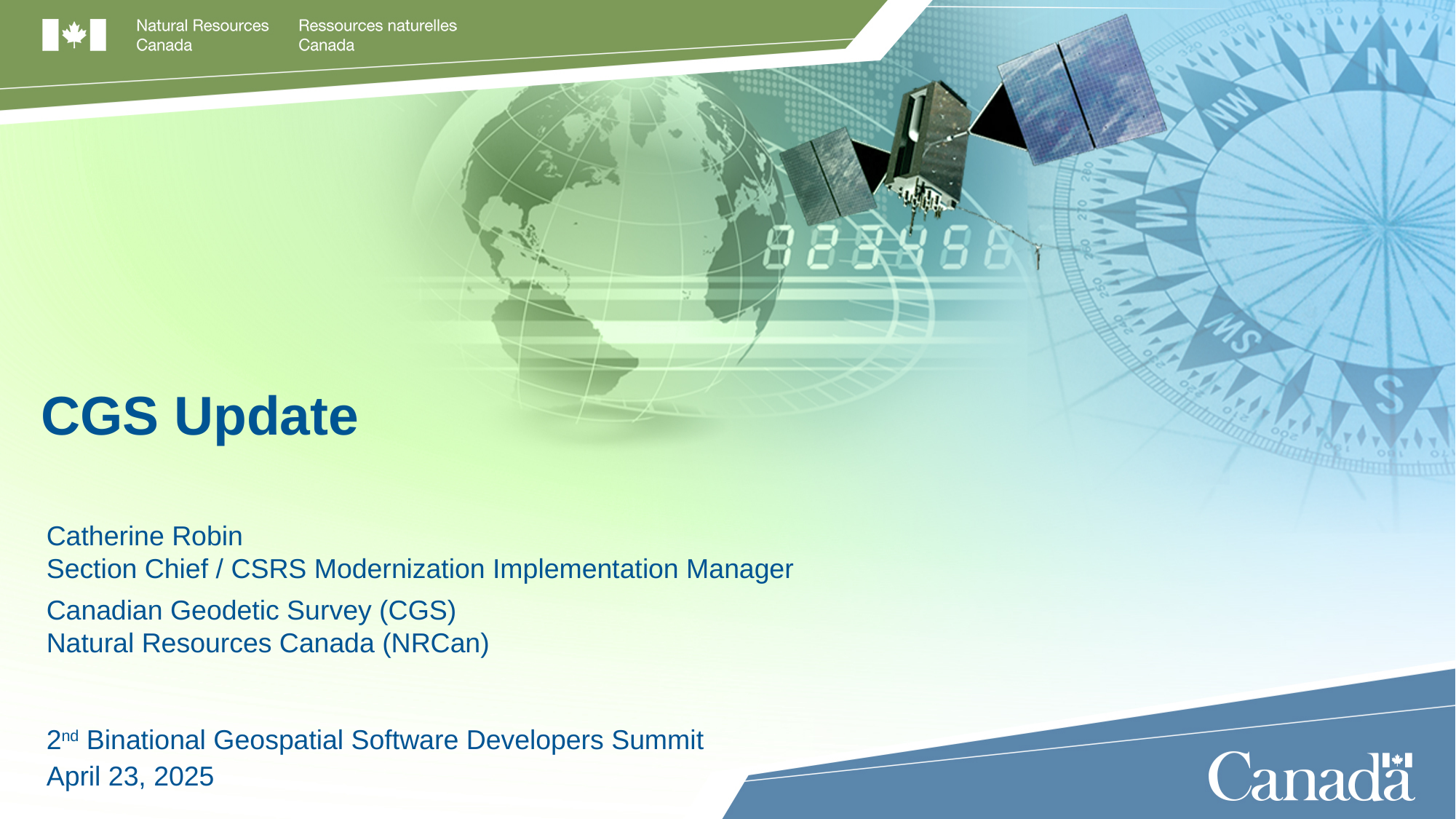

# CGS Update
Catherine Robin
Section Chief / CSRS Modernization Implementation Manager
Canadian Geodetic Survey (CGS)
Natural Resources Canada (NRCan)

2nd Binational Geospatial Software Developers Summit
April 23, 2025